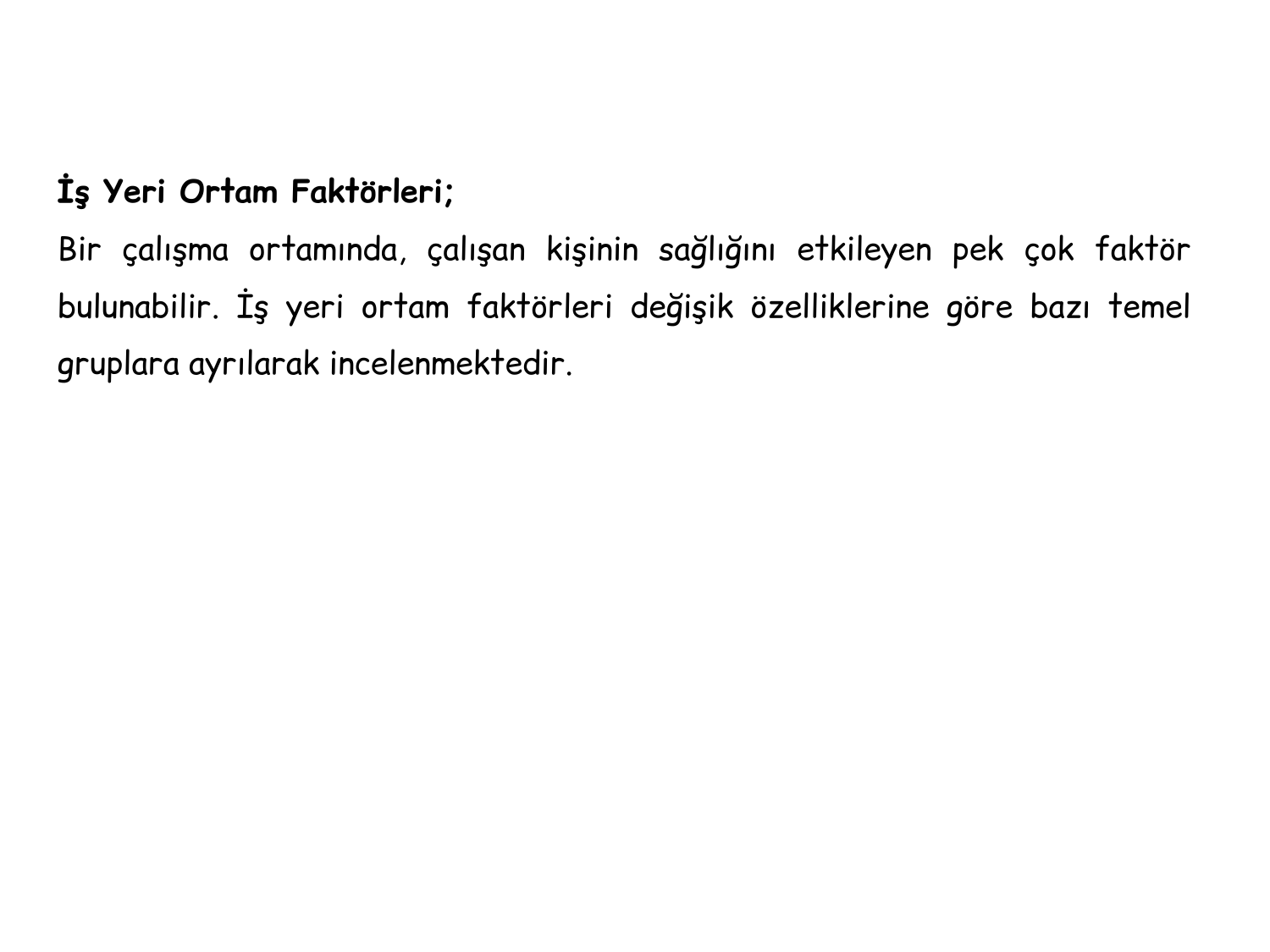

İş Yeri Ortam Faktörleri;
Bir çalışma ortamında, çalışan kişinin sağlığını etkileyen pek çok faktör bulunabilir. İş yeri ortam faktörleri değişik özelliklerine göre bazı temel gruplara ayrılarak incelenmektedir.